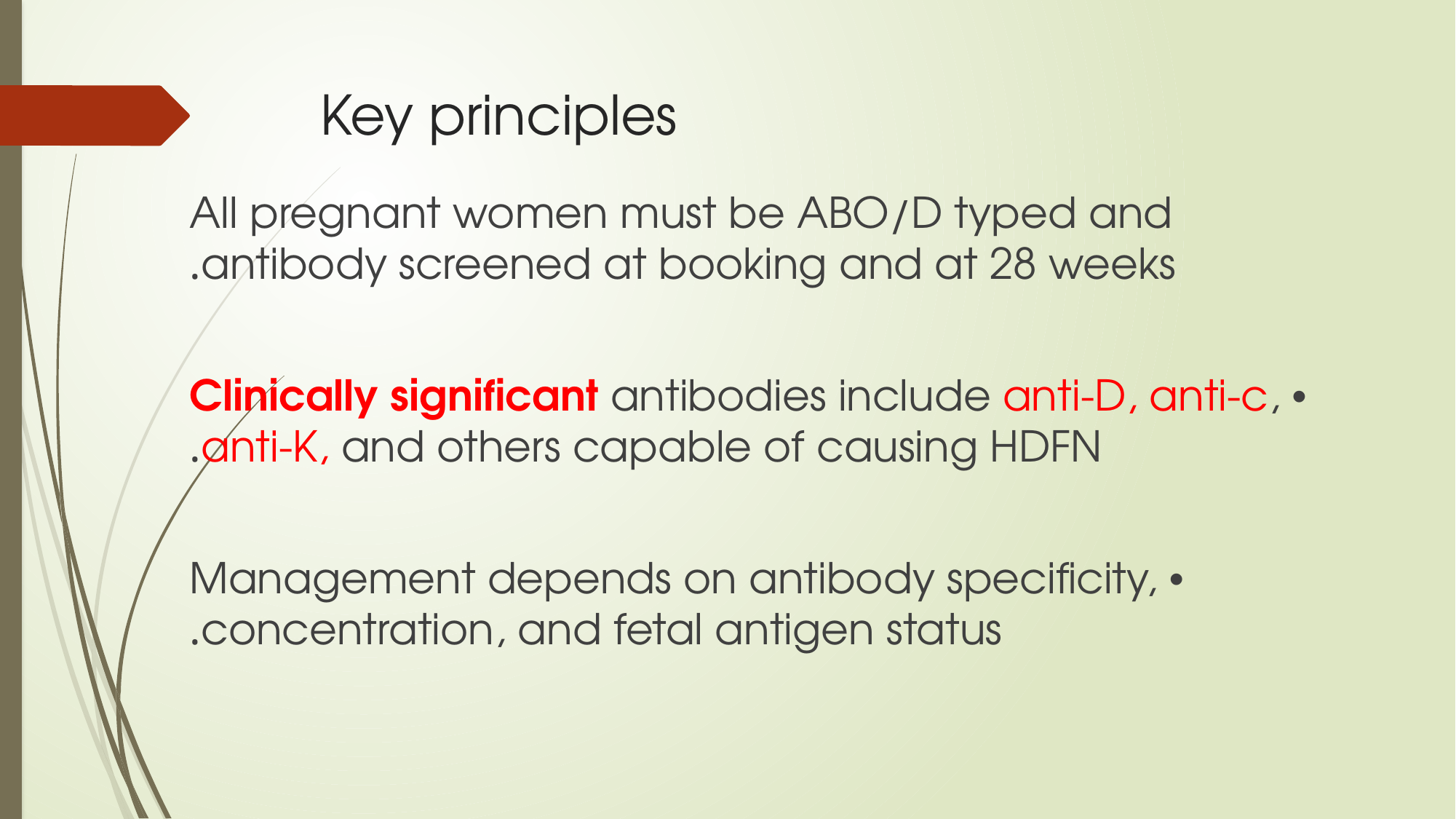

# Key principles
All pregnant women must be ABO/D typed and antibody screened at booking and at 28 weeks.

• Clinically significant antibodies include anti‑D, anti‑c, anti‑K, and others capable of causing HDFN.

• Management depends on antibody specificity, concentration, and fetal antigen status.